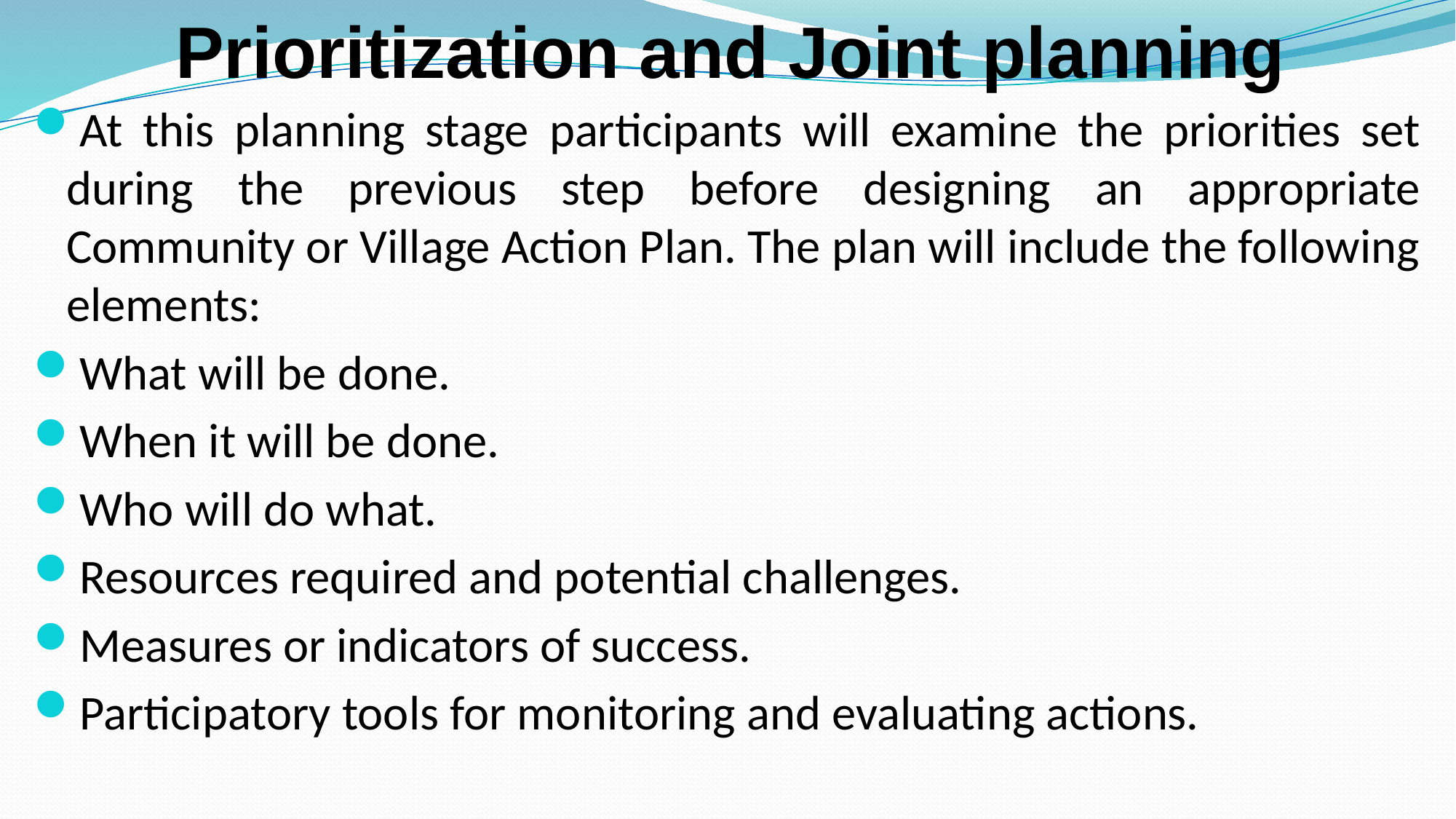

# Prioritization and Joint planning
At this planning stage participants will examine the priorities set during the previous step before designing an appropriate Community or Village Action Plan. The plan will include the following elements:
What will be done.
When it will be done.
Who will do what.
Resources required and potential challenges.
Measures or indicators of success.
Participatory tools for monitoring and evaluating actions.